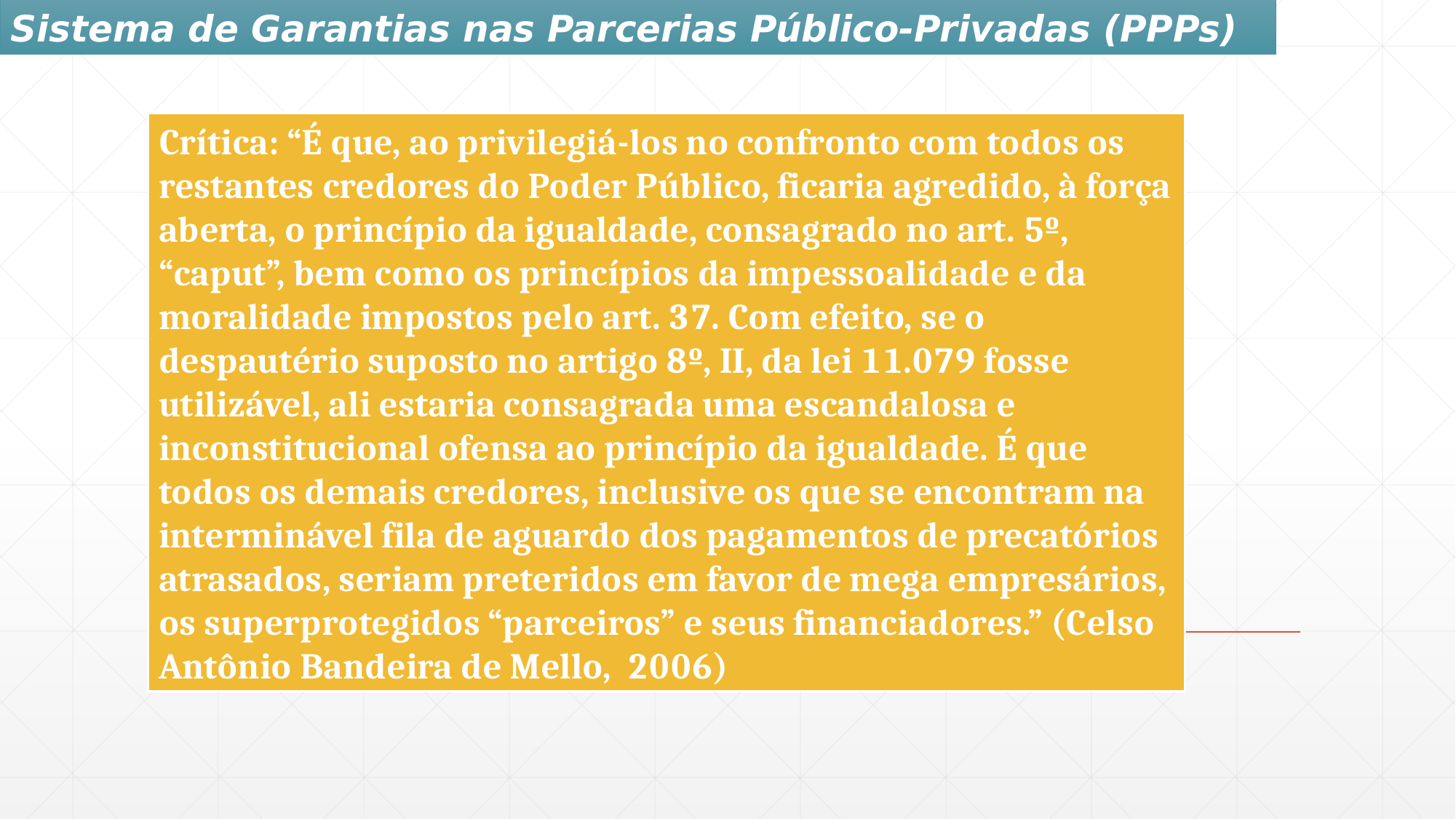

Sistema de Garantias nas Parcerias Público-Privadas (PPPs)
Crítica: “É que, ao privilegiá-los no confronto com todos os restantes credores do Poder Público, ficaria agredido, à força aberta, o princípio da igualdade, consagrado no art. 5º, “caput”, bem como os princípios da impessoalidade e da moralidade impostos pelo art. 37. Com efeito, se o despautério suposto no artigo 8º, II, da lei 11.079 fosse utilizável, ali estaria consagrada uma escandalosa e inconstitucional ofensa ao princípio da igualdade. É que todos os demais credores, inclusive os que se encontram na interminável fila de aguardo dos pagamentos de precatórios atrasados, seriam preteridos em favor de mega empresários, os superprotegidos “parceiros” e seus financiadores.” (Celso Antônio Bandeira de Mello,  2006)